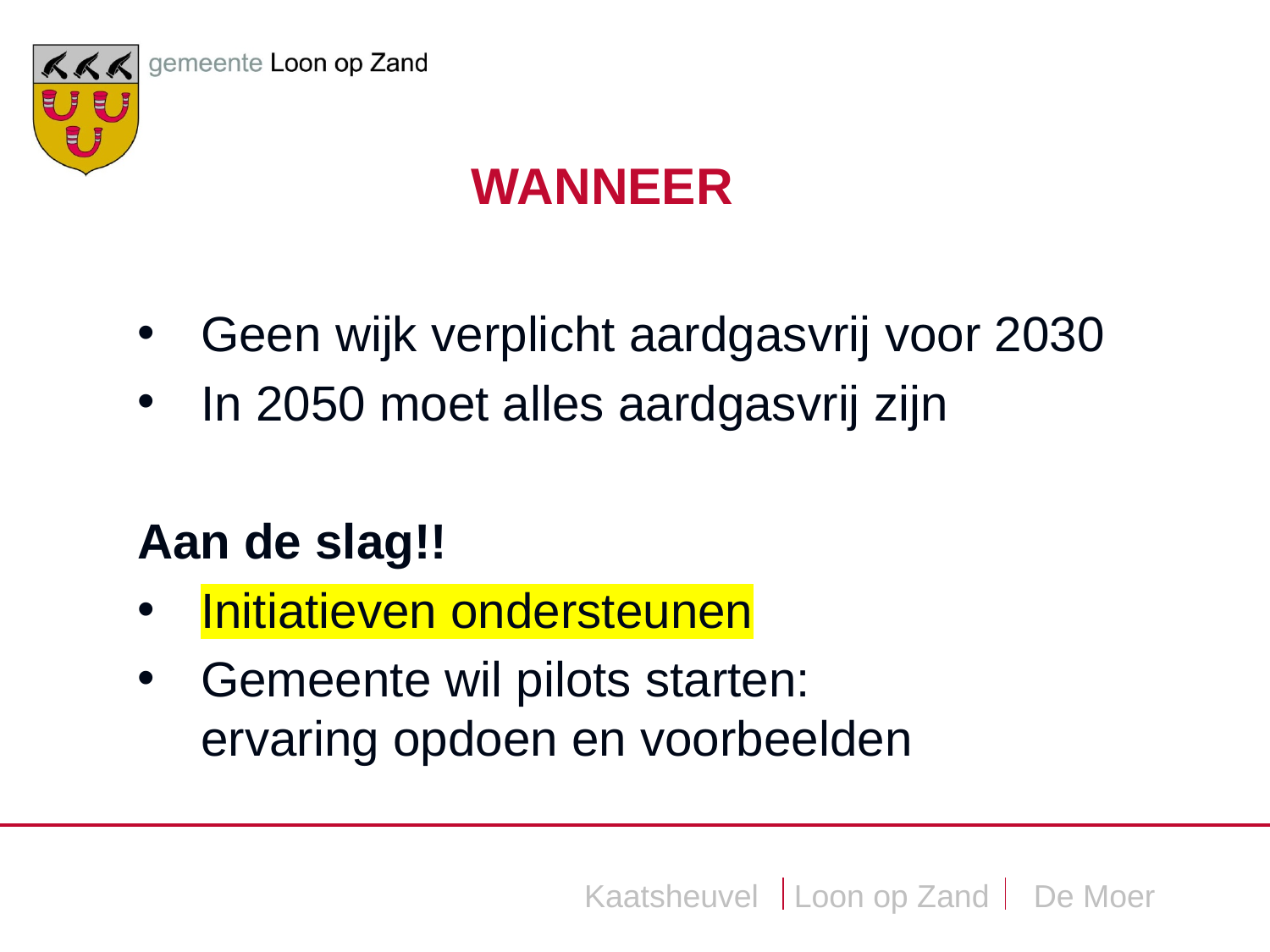

WANNEER
Geen wijk verplicht aardgasvrij voor 2030
In 2050 moet alles aardgasvrij zijn

Aan de slag!!
Initiatieven ondersteunen
Gemeente wil pilots starten:               ervaring opdoen en voorbeelden